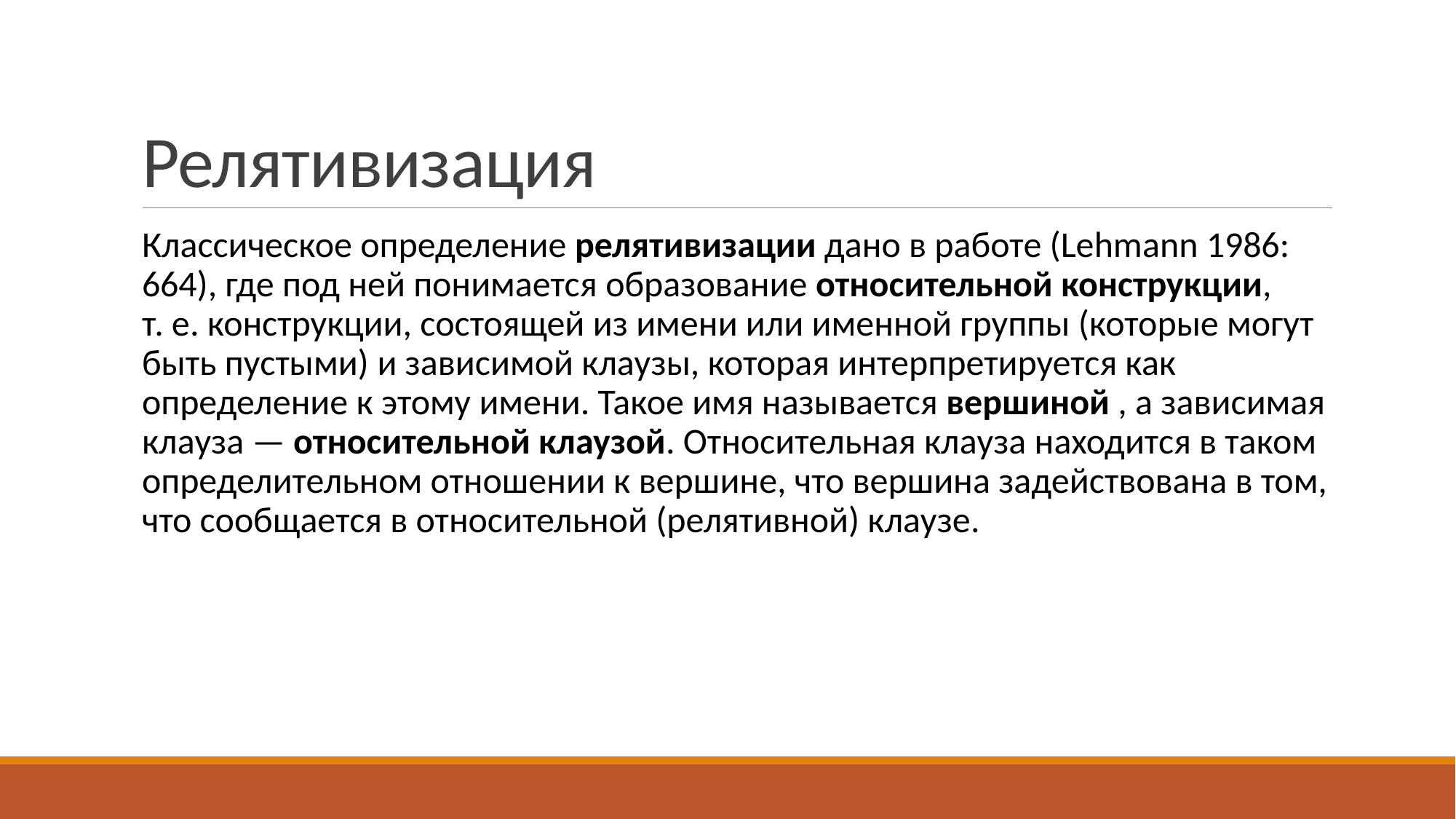

# Релятивизация
Классическое определение релятивизации дано в работе (Lehmann 1986: 664), где под ней понимается образование относительной конструкции,     т. е. конструкции, состоящей из имени или именной группы (которые могут быть пустыми) и зависимой клаузы, которая интерпретируется как определение к этому имени. Такое имя называется вершиной , а зависимая клауза — относительной клаузой. Относительная клауза находится в таком определительном отношении к вершине, что вершина задействована в том, что сообщается в относительной (релятивной) клаузе.